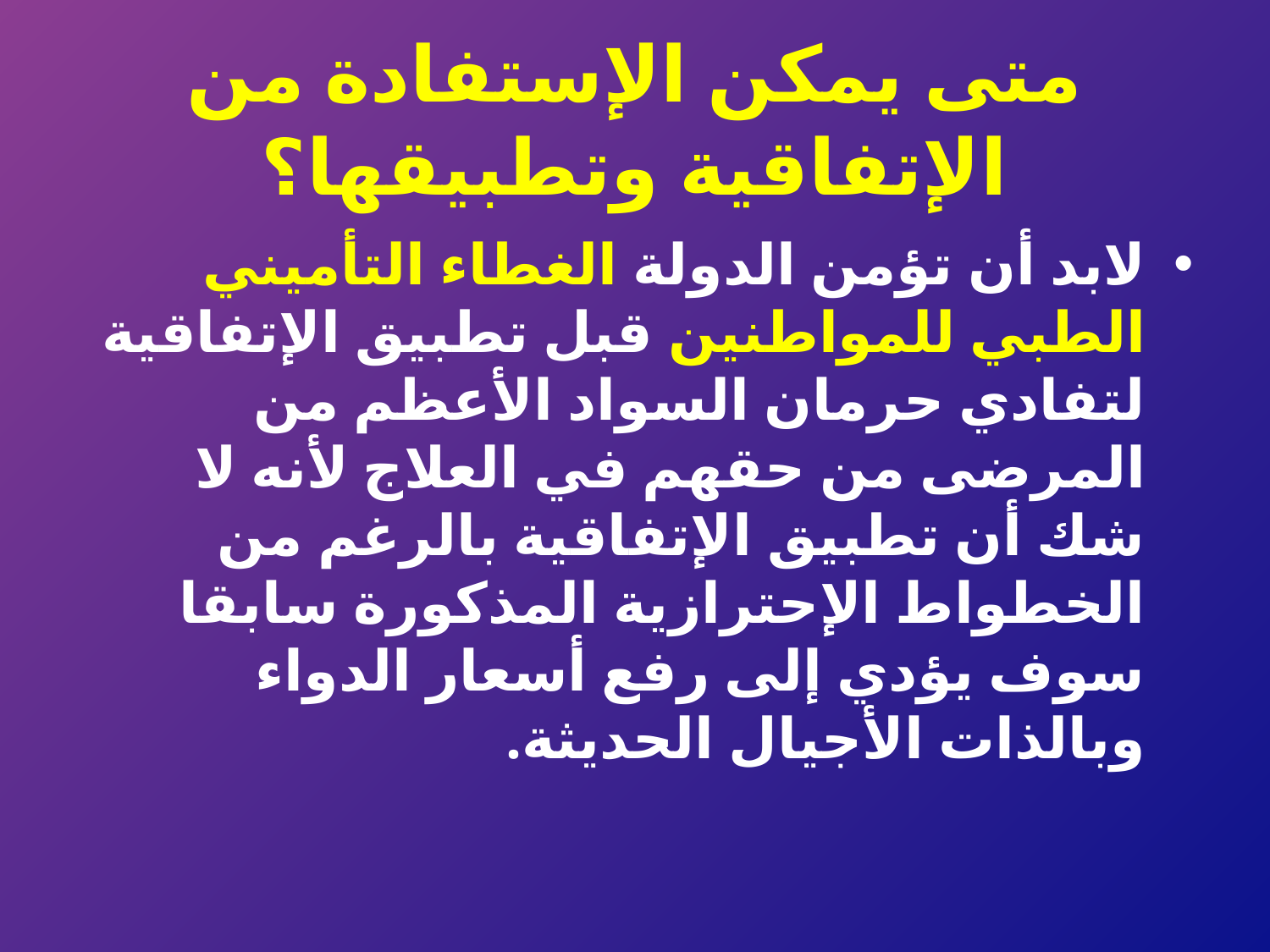

# متى يمكن الإستفادة من الإتفاقية وتطبيقها؟
لابد أن تؤمن الدولة الغطاء التأميني الطبي للمواطنين قبل تطبيق الإتفاقية لتفادي حرمان السواد الأعظم من المرضى من حقهم في العلاج لأنه لا شك أن تطبيق الإتفاقية بالرغم من الخطواط الإحترازية المذكورة سابقا سوف يؤدي إلى رفع أسعار الدواء وبالذات الأجيال الحديثة.